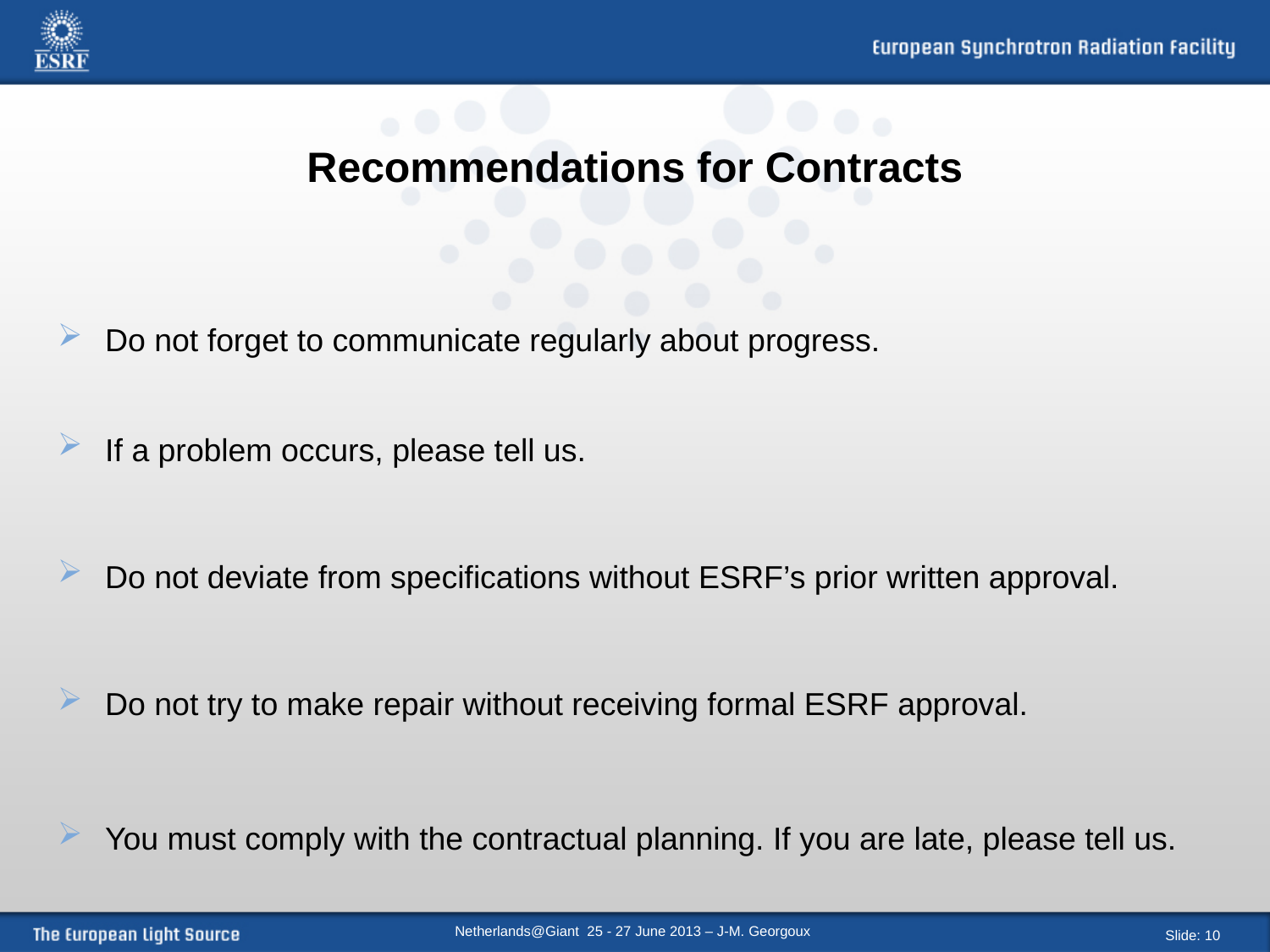

Recommendations for Contracts

Do not forget to communicate regularly about progress.

If a problem occurs, please tell us.

Do not deviate from specifications without ESRF’s prior written approval.
Do not try to make repair without receiving formal ESRF approval.

You must comply with the contractual planning. If you are late, please tell us.
Netherlands@Giant  25 - 27 June 2013 – J-M. Georgoux